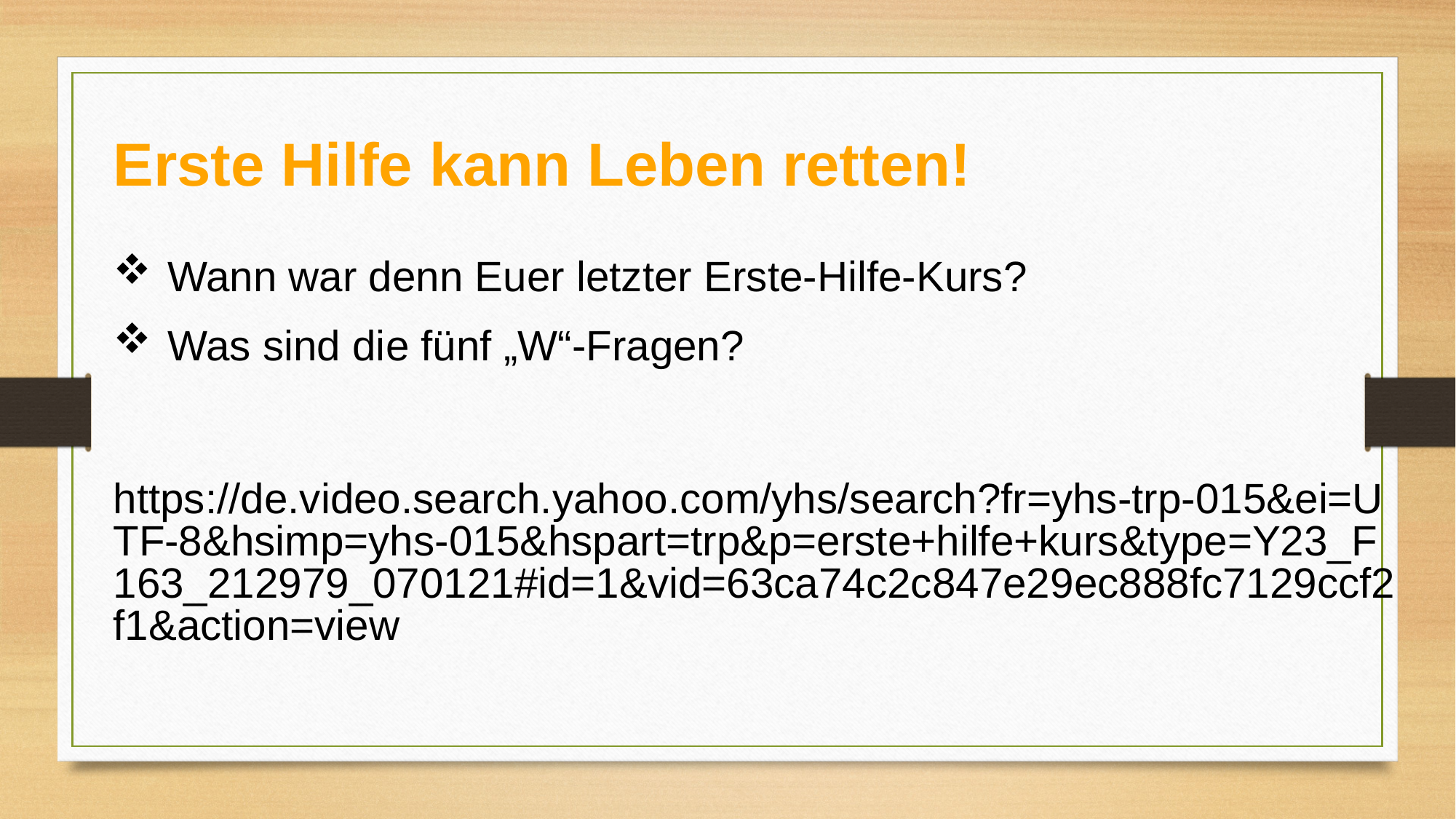

Erste Hilfe kann Leben retten!

Wann war denn Euer letzter Erste-Hilfe-Kurs?

Was sind die fünf „W“-Fragen?

https://de.video.search.yahoo.com/yhs/search?fr=yhs-trp-015&ei=UTF-8&hsimp=yhs-015&hspart=trp&p=erste+hilfe+kurs&type=Y23_F163_212979_070121#id=1&vid=63ca74c2c847e29ec888fc7129ccf2f1&action=view